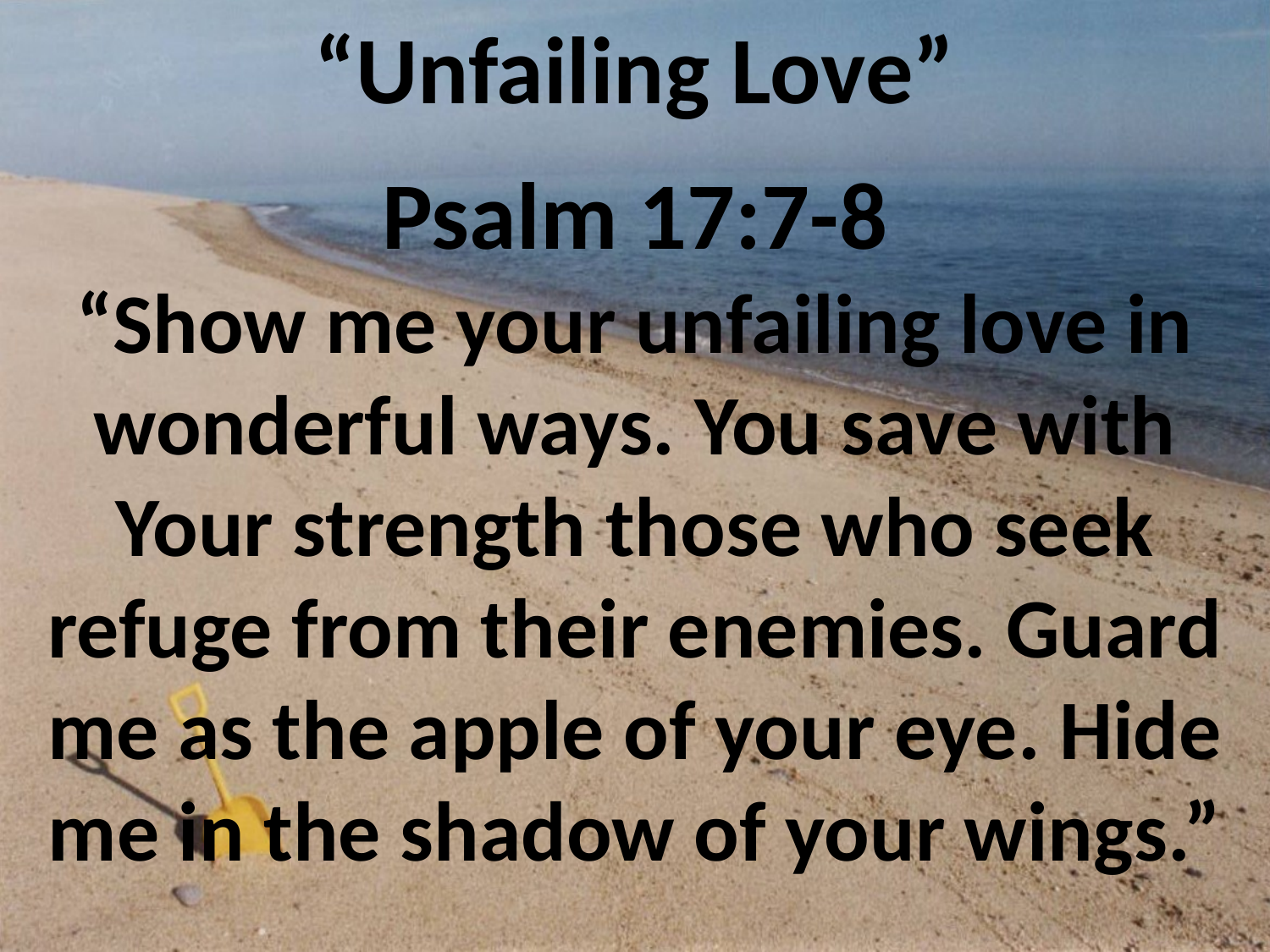

“Unfailing Love”
Psalm 17:7-8
“Show me your unfailing love in wonderful ways. You save with Your strength those who seek refuge from their enemies. Guard me as the apple of your eye. Hide me in the shadow of your wings.”